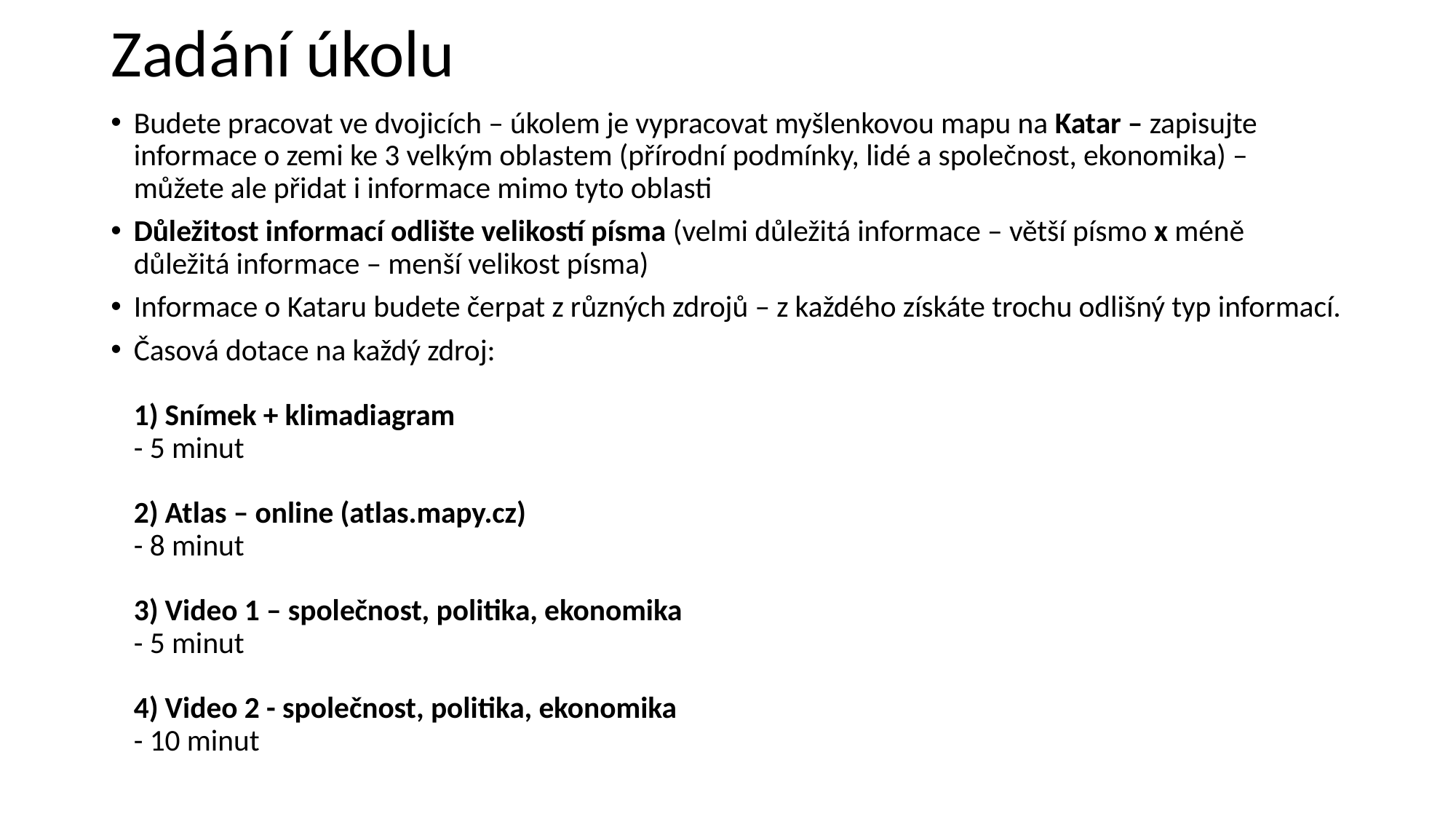

# Zadání úkolu
Budete pracovat ve dvojicích – úkolem je vypracovat myšlenkovou mapu na Katar – zapisujte informace o zemi ke 3 velkým oblastem (přírodní podmínky, lidé a společnost, ekonomika) – můžete ale přidat i informace mimo tyto oblasti
Důležitost informací odlište velikostí písma (velmi důležitá informace – větší písmo x méně důležitá informace – menší velikost písma)
Informace o Kataru budete čerpat z různých zdrojů – z každého získáte trochu odlišný typ informací.
Časová dotace na každý zdroj:
1) Snímek + klimadiagram
- 5 minut
2) Atlas – online (atlas.mapy.cz)
- 8 minut
3) Video 1 – společnost, politika, ekonomika
- 5 minut
4) Video 2 - společnost, politika, ekonomika
- 10 minut